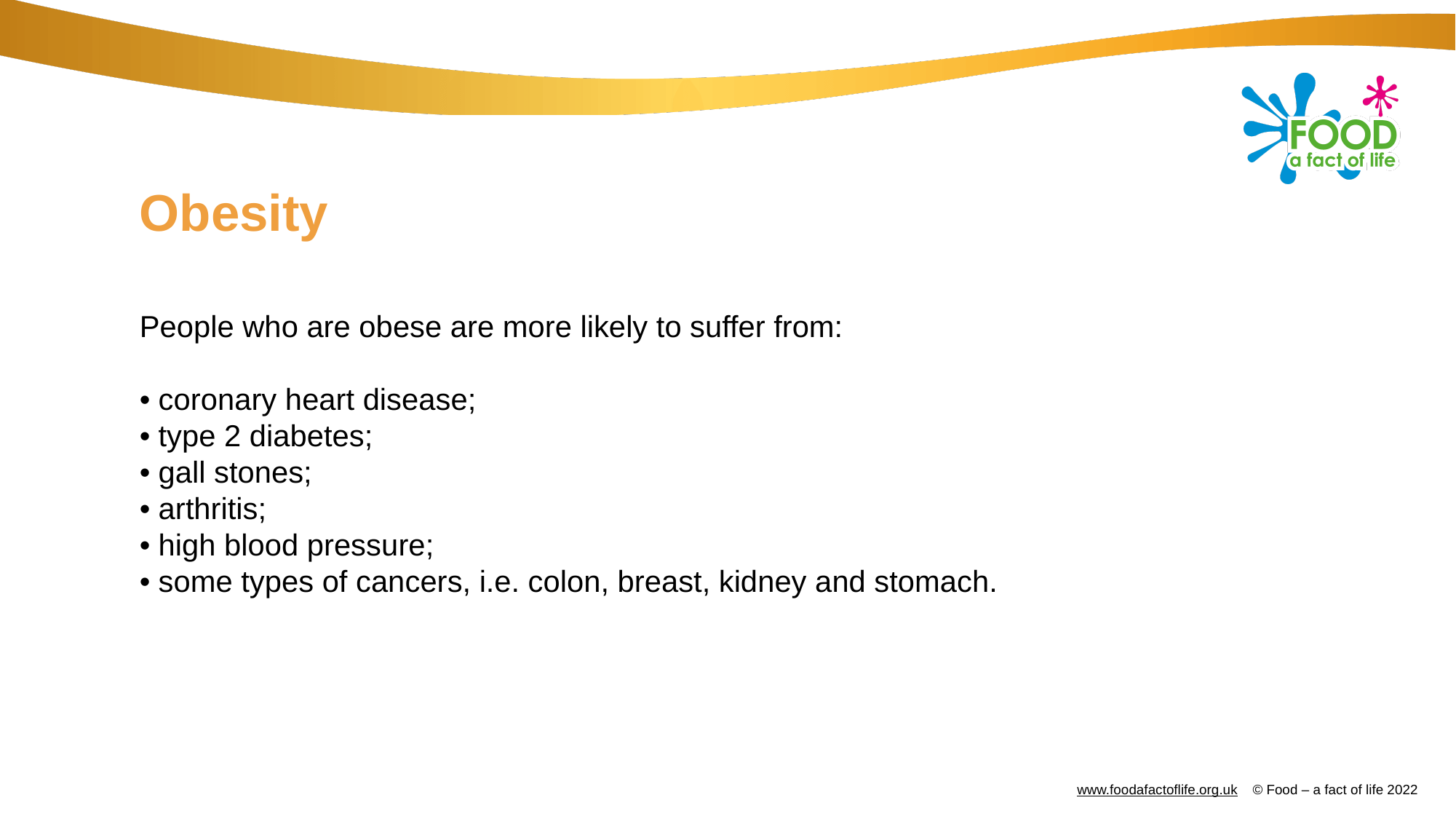

# Obesity
People who are obese are more likely to suffer from:

• coronary heart disease;
• type 2 diabetes;
• gall stones;
• arthritis;
• high blood pressure;
• some types of cancers, i.e. colon, breast, kidney and stomach.